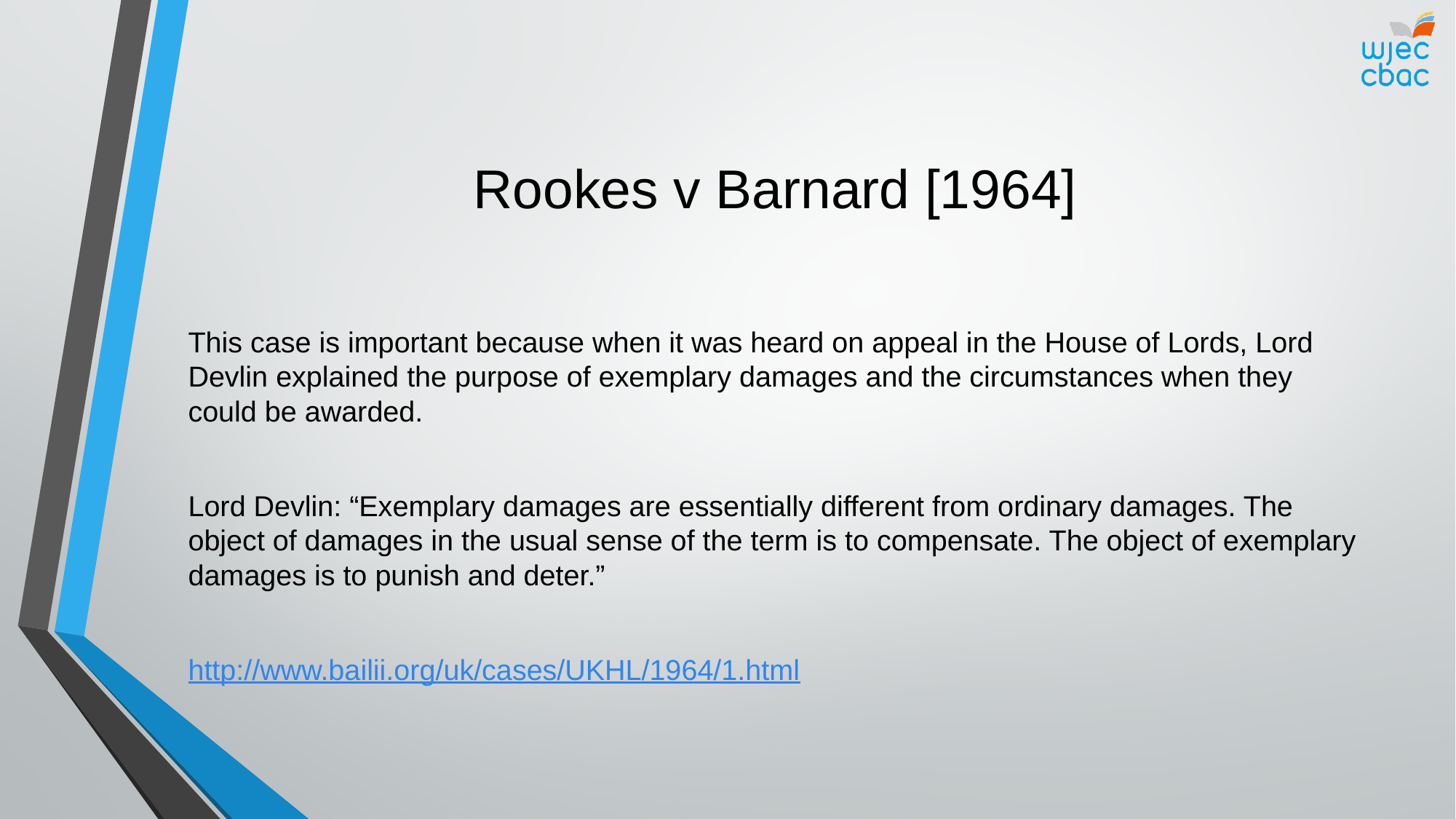

# Rookes v Barnard [1964]
This case is important because when it was heard on appeal in the House of Lords, Lord Devlin explained the purpose of exemplary damages and the circumstances when they could be awarded.

Lord Devlin: “Exemplary damages are essentially different from ordinary damages. The object of damages in the usual sense of the term is to compensate. The object of exemplary damages is to punish and deter.”

http://www.bailii.org/uk/cases/UKHL/1964/1.html